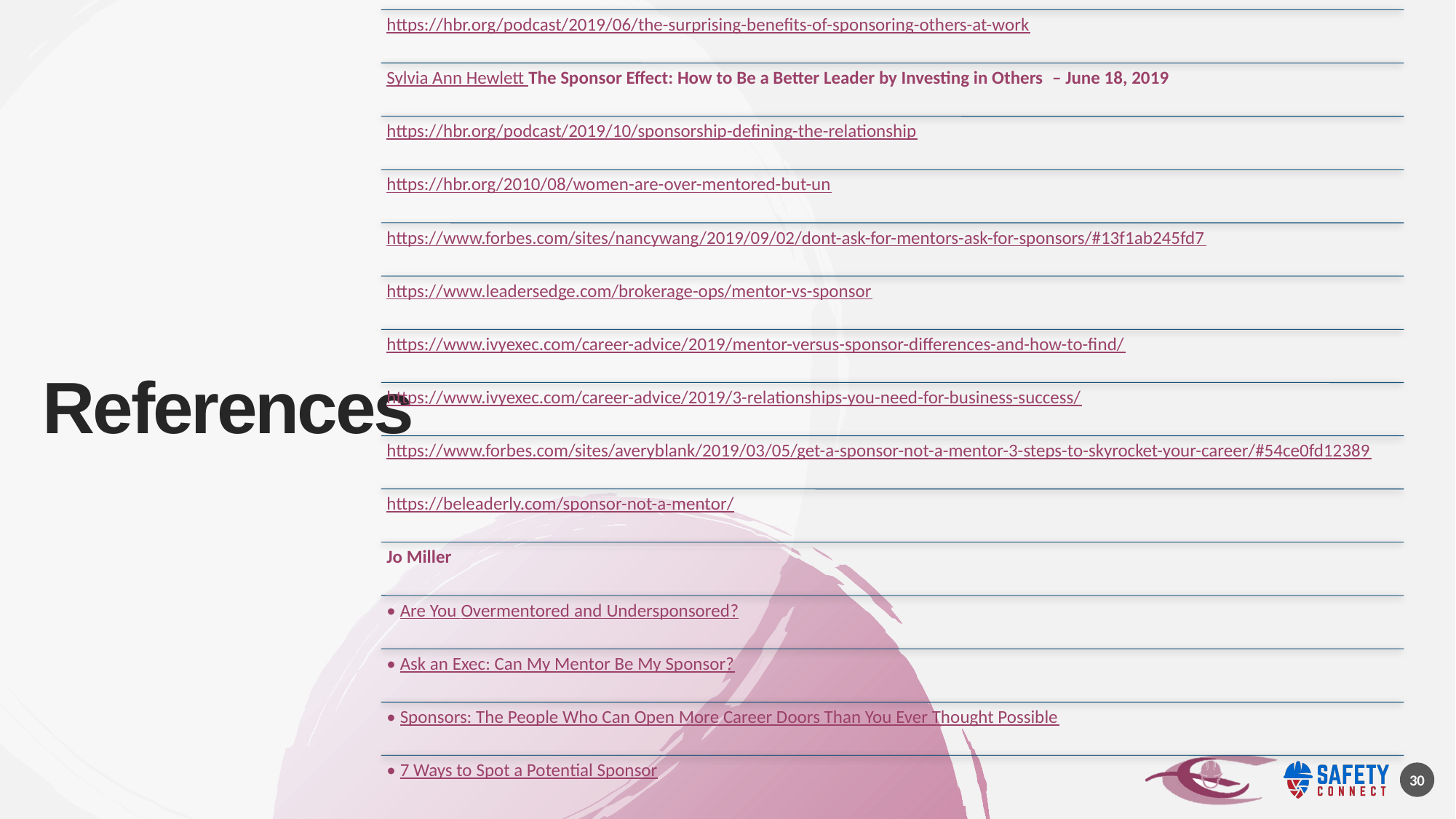

https://hbr.org/podcast/2019/06/the-surprising-benefits-of-sponsoring-others-at-work
Sylvia Ann Hewlett The Sponsor Effect: How to Be a Better Leader by Investing in Others  – June 18, 2019
https://hbr.org/podcast/2019/10/sponsorship-defining-the-relationship
https://hbr.org/2010/08/women-are-over-mentored-but-un
https://www.forbes.com/sites/nancywang/2019/09/02/dont-ask-for-mentors-ask-for-sponsors/#13f1ab245fd7
https://www.leadersedge.com/brokerage-ops/mentor-vs-sponsor
https://www.ivyexec.com/career-advice/2019/mentor-versus-sponsor-differences-and-how-to-find/
https://www.ivyexec.com/career-advice/2019/3-relationships-you-need-for-business-success/
https://www.forbes.com/sites/averyblank/2019/03/05/get-a-sponsor-not-a-mentor-3-steps-to-skyrocket-your-career/#54ce0fd12389
https://beleaderly.com/sponsor-not-a-mentor/
Jo Miller
• Are You Overmentored and Undersponsored?
• Ask an Exec: Can My Mentor Be My Sponsor?
• Sponsors: The People Who Can Open More Career Doors Than You Ever Thought Possible
• 7 Ways to Spot a Potential Sponsor
# References
30